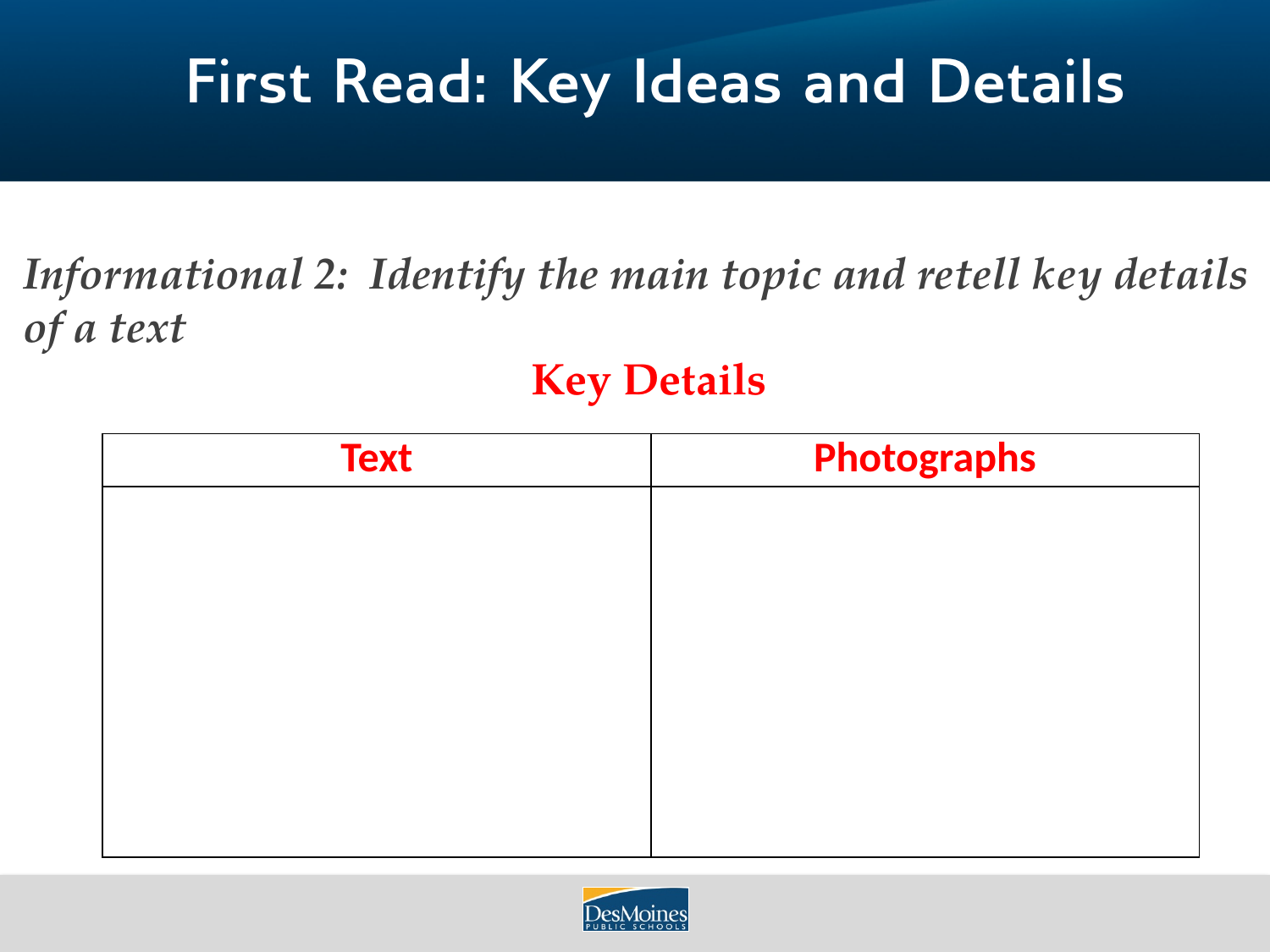

# First Read: Key Ideas and Details

Informational 2:  Identify the main topic and retell key details of a text
				Key Details
| Text | Photographs |
| --- | --- |
|  |  |